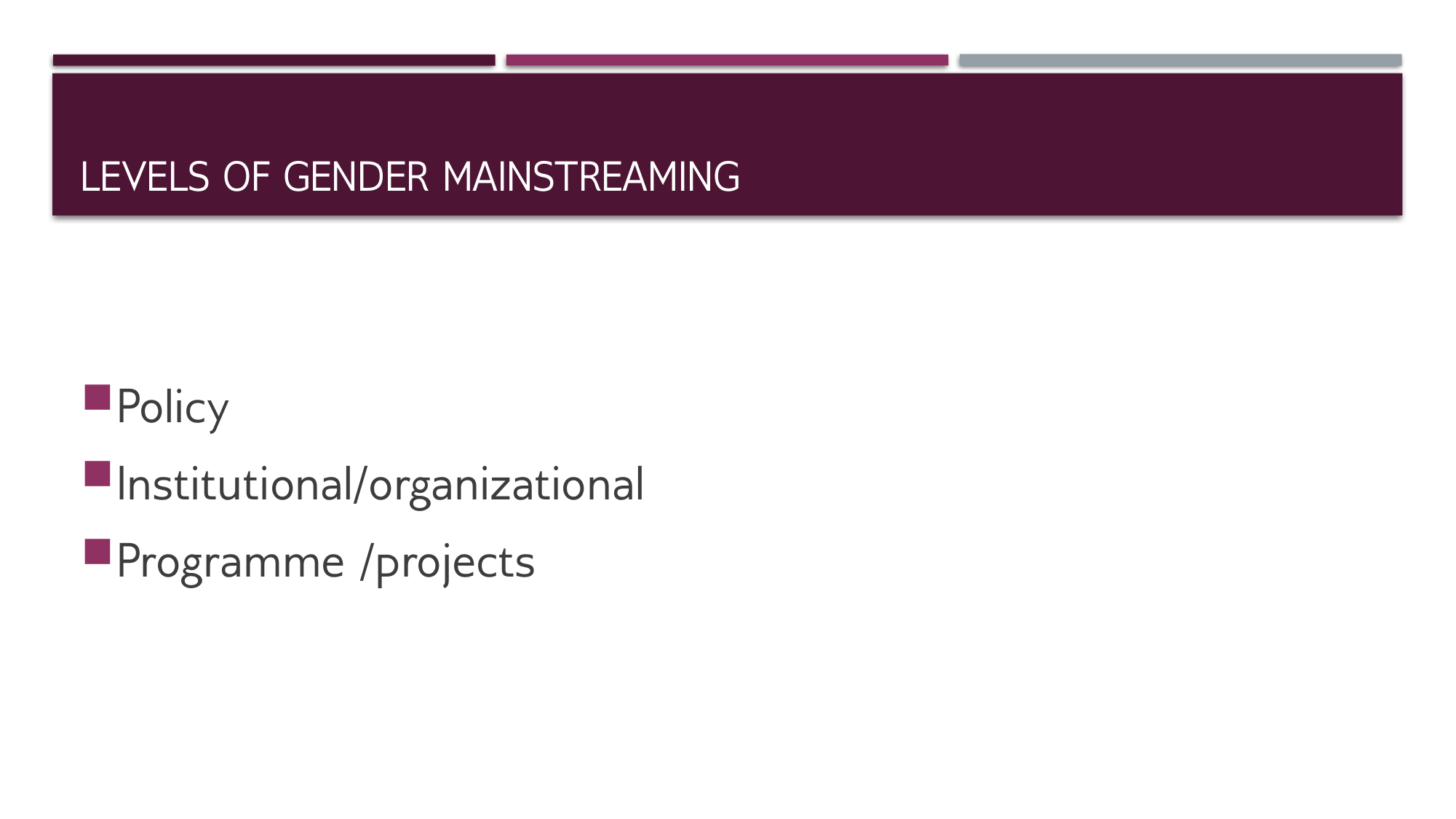

# Levels of gender mainstreaming
Policy
Institutional/organizational
Programme /projects